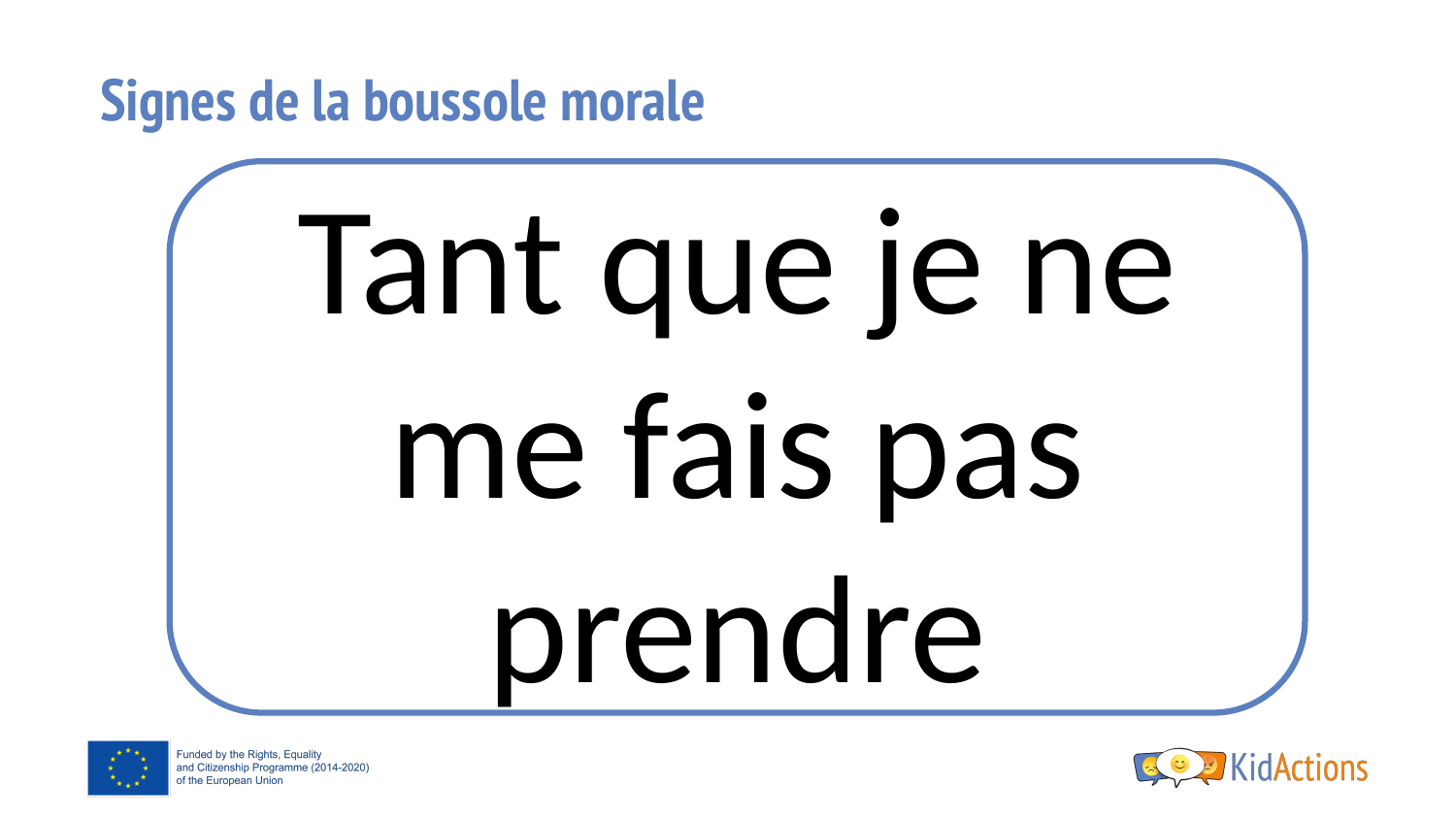

# Signes de la boussole morale
Tant que je ne me fais pas prendre